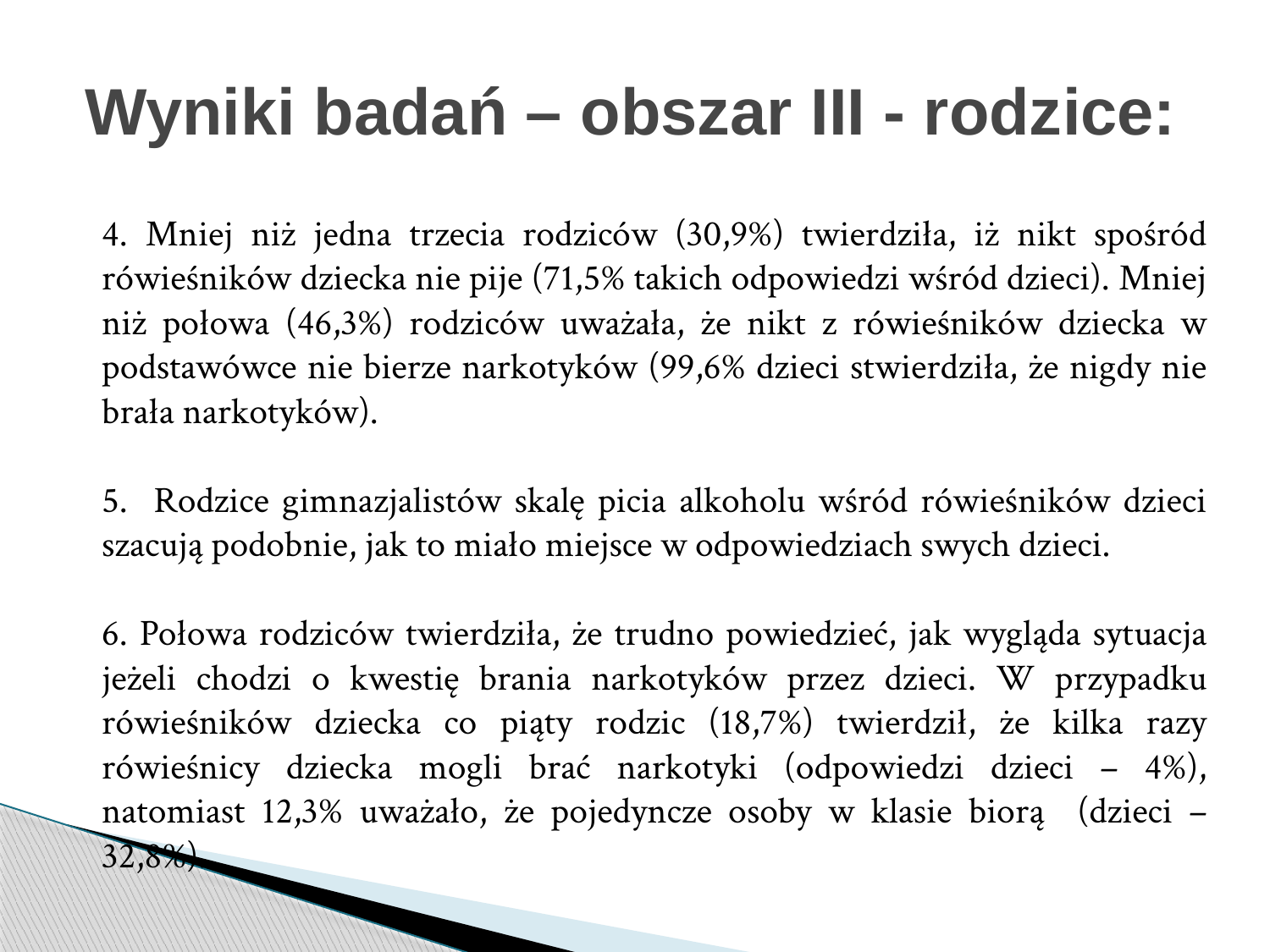

# Wyniki badań – obszar III - rodzice:
4. Mniej niż jedna trzecia rodziców (30,9%) twierdziła, iż nikt spośród rówieśników dziecka nie pije (71,5% takich odpowiedzi wśród dzieci). Mniej niż połowa (46,3%) rodziców uważała, że nikt z rówieśników dziecka w podstawówce nie bierze narkotyków (99,6% dzieci stwierdziła, że nigdy nie brała narkotyków).

5.  Rodzice gimnazjalistów skalę picia alkoholu wśród rówieśników dzieci szacują podobnie, jak to miało miejsce w odpowiedziach swych dzieci.

6. Połowa rodziców twierdziła, że trudno powiedzieć, jak wygląda sytuacja jeżeli chodzi o kwestię brania narkotyków przez dzieci. W przypadku rówieśników dziecka co piąty rodzic (18,7%) twierdził, że kilka razy rówieśnicy dziecka mogli brać narkotyki (odpowiedzi dzieci – 4%), natomiast 12,3% uważało, że pojedyncze osoby w klasie biorą  (dzieci – 32,8%).